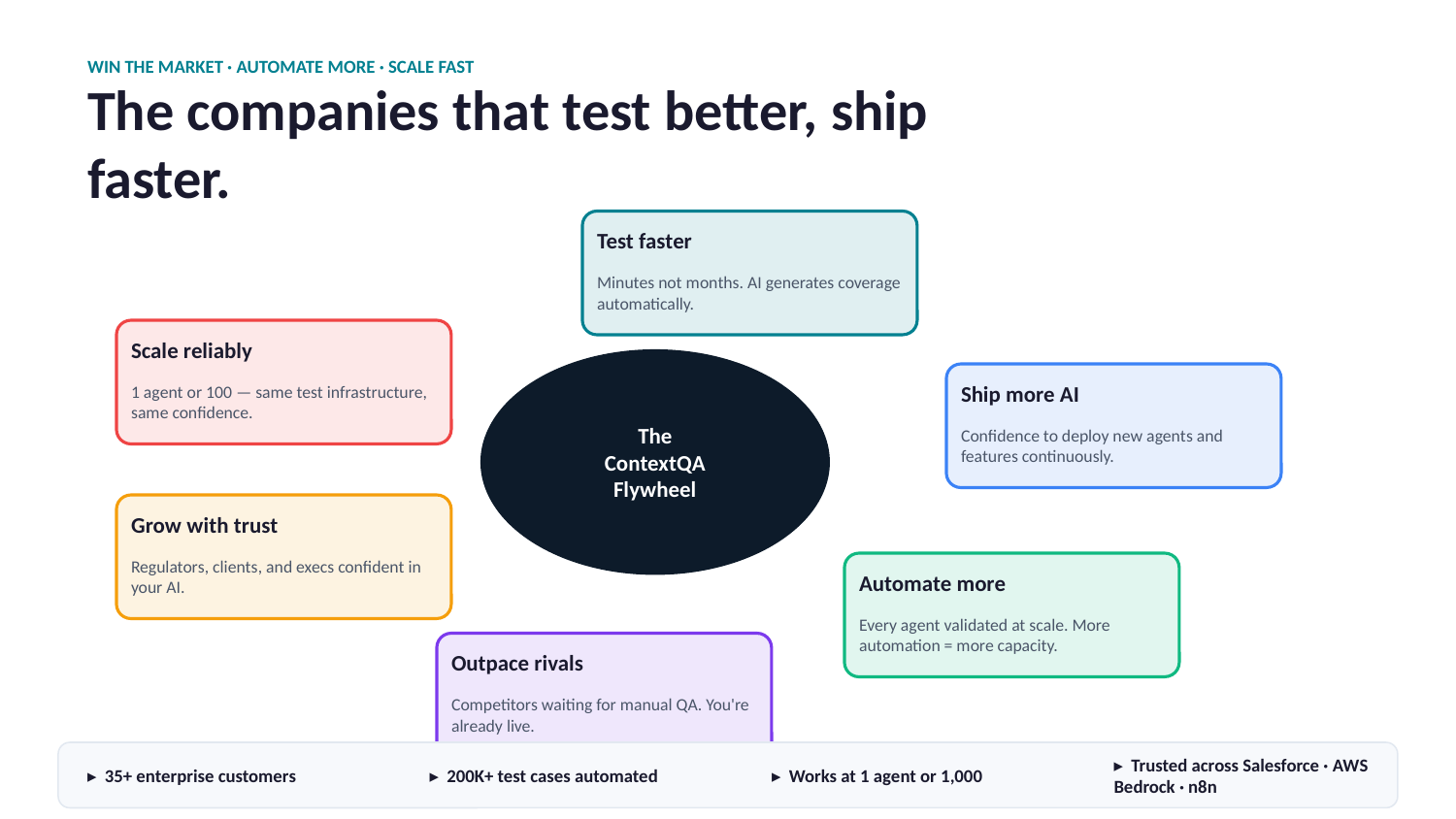

WIN THE MARKET · AUTOMATE MORE · SCALE FAST
The companies that test better, ship faster.

Test faster
Minutes not months. AI generates coverage automatically.

Scale reliably

The
ContextQA
Flywheel

1 agent or 100 — same test infrastructure, same confidence.
Ship more AI
Confidence to deploy new agents and features continuously.

Grow with trust
Regulators, clients, and execs confident in your AI.

Automate more
Every agent validated at scale. More automation = more capacity.

Outpace rivals
Competitors waiting for manual QA. You're already live.

▸  35+ enterprise customers
▸  200K+ test cases automated
▸  Works at 1 agent or 1,000
▸  Trusted across Salesforce · AWS Bedrock · n8n